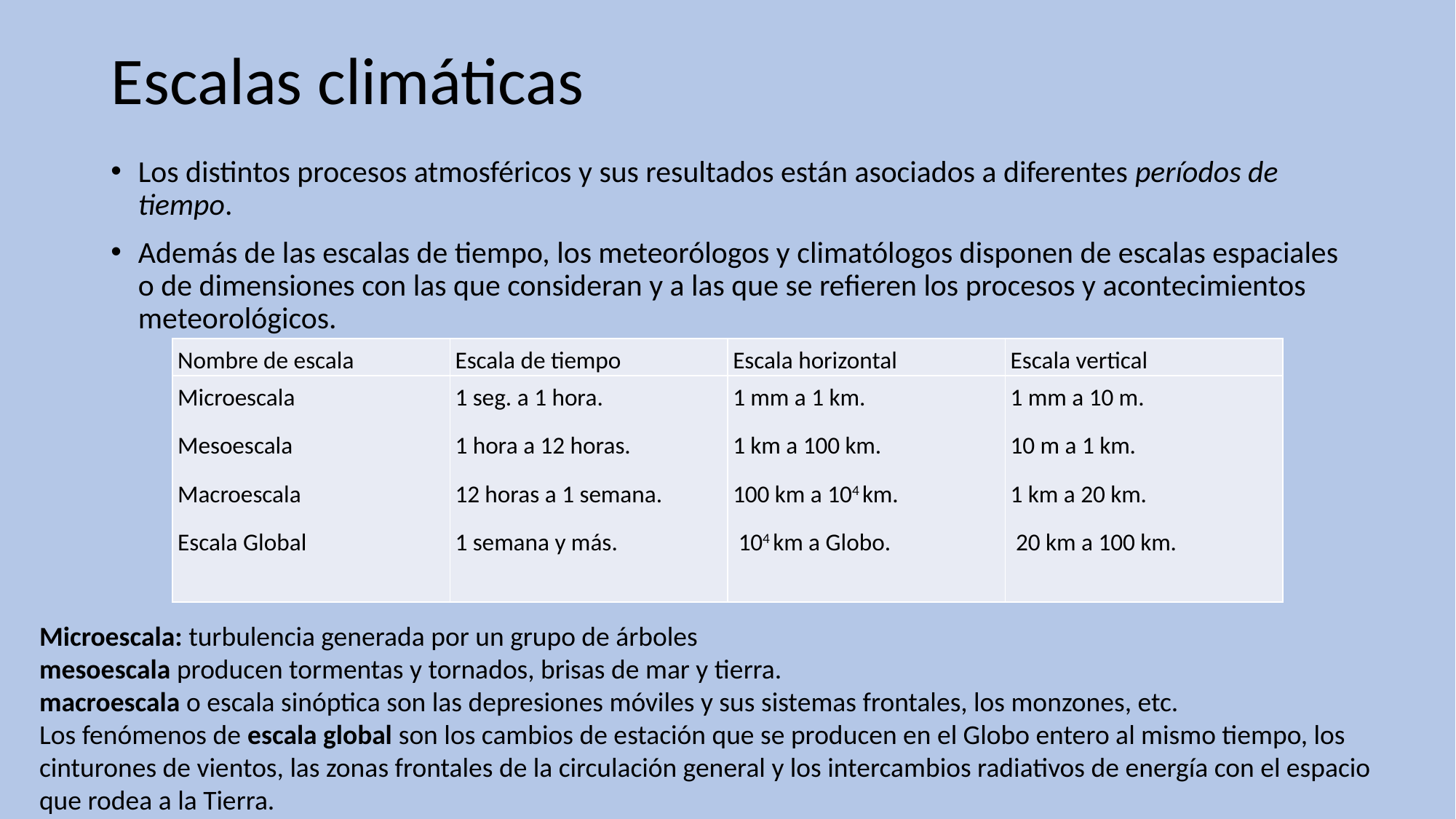

# Escalas climáticas
Los distintos procesos atmosféricos y sus resultados están asociados a diferentes períodos de tiempo.
Además de las escalas de tiempo, los meteorólogos y climatólogos disponen de escalas espaciales o de dimensiones con las que consideran y a las que se refieren los procesos y acontecimientos meteorológicos.

| Nombre de escala | Escala de tiempo | Escala horizontal | Escala vertical |
| --- | --- | --- | --- |
| Microescala Mesoescala Macroescala Escala Global | 1 seg. a 1 hora. 1 hora a 12 horas. 12 horas a 1 semana. 1 semana y más. | 1 mm a 1 km. 1 km a 100 km. 100 km a 104 km.  104 km a Globo. | 1 mm a 10 m. 10 m a 1 km. 1 km a 20 km.  20 km a 100 km. |
Microescala: turbulencia generada por un grupo de árboles
mesoescala producen tormentas y tornados, brisas de mar y tierra.
macroescala o escala sinóptica son las depresiones móviles y sus sistemas frontales, los monzones, etc.
Los fenómenos de escala global son los cambios de estación que se producen en el Globo entero al mismo tiempo, los cinturones de vientos, las zonas frontales de la circulación general y los intercambios radiativos de energía con el espacio que rodea a la Tierra.